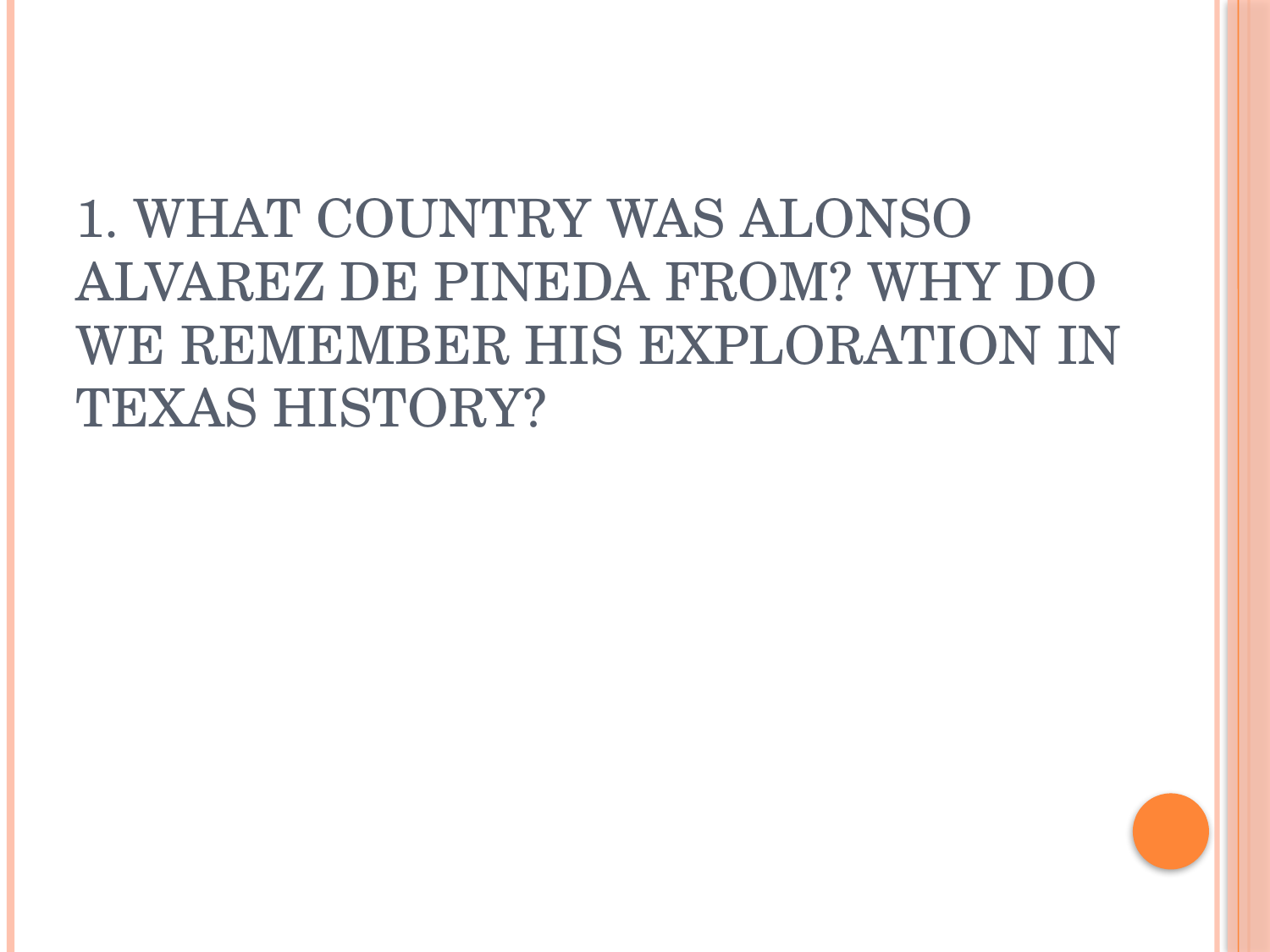

# 1. What country was Alonso Alvarez de Pineda from? Why do we remember his exploration in Texas history?